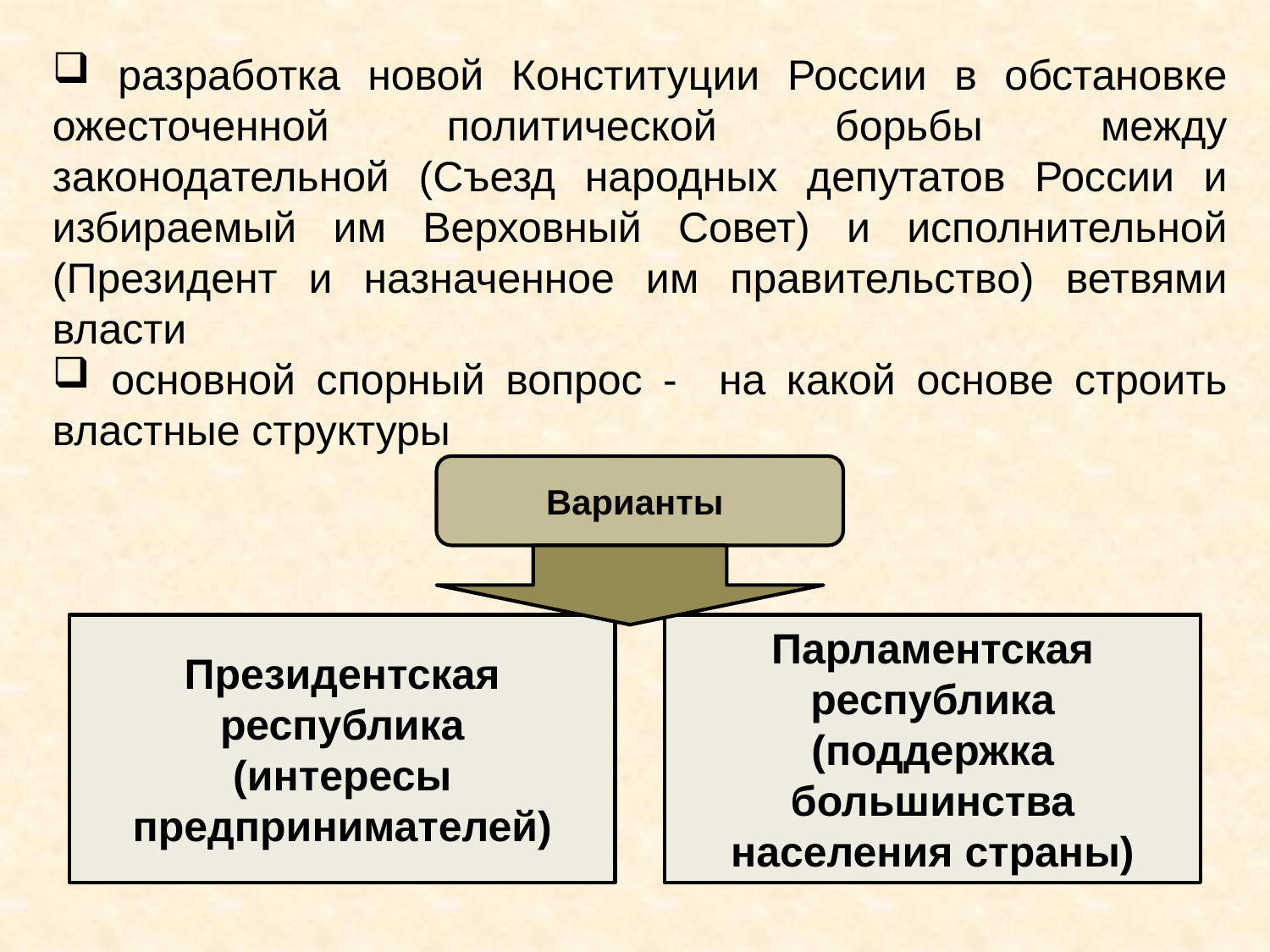

разработка новой Конституции России в обстановке ожесточенной политической борьбы между законодательной (Съезд народных депутатов России и избираемый им Верховный Совет) и исполнительной (Президент и назначенное им правительство) ветвями власти
 основной спорный вопрос -  на какой основе строить властные структуры
Варианты

Президентская республика
(интересы предпринимателей)
Парламентская республика
(поддержка большинства населения страны)